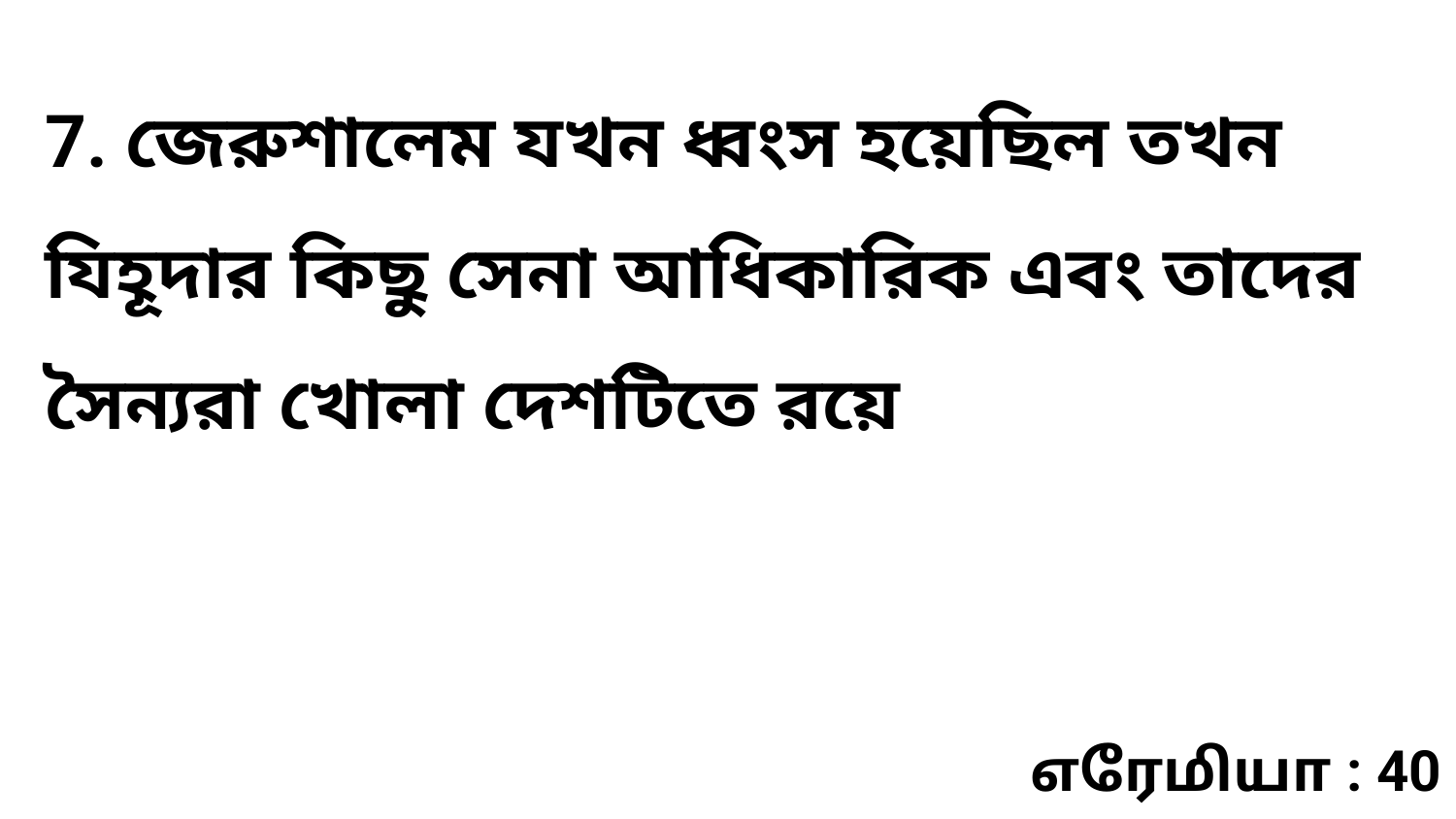

7. জেরুশালেম যখন ধ্বংস হয়েছিল তখন যিহূদার কিছু সেনা আধিকারিক এবং তাদের সৈন্যরা খোলা দেশটিতে রয়ে
எரேமியா : 40